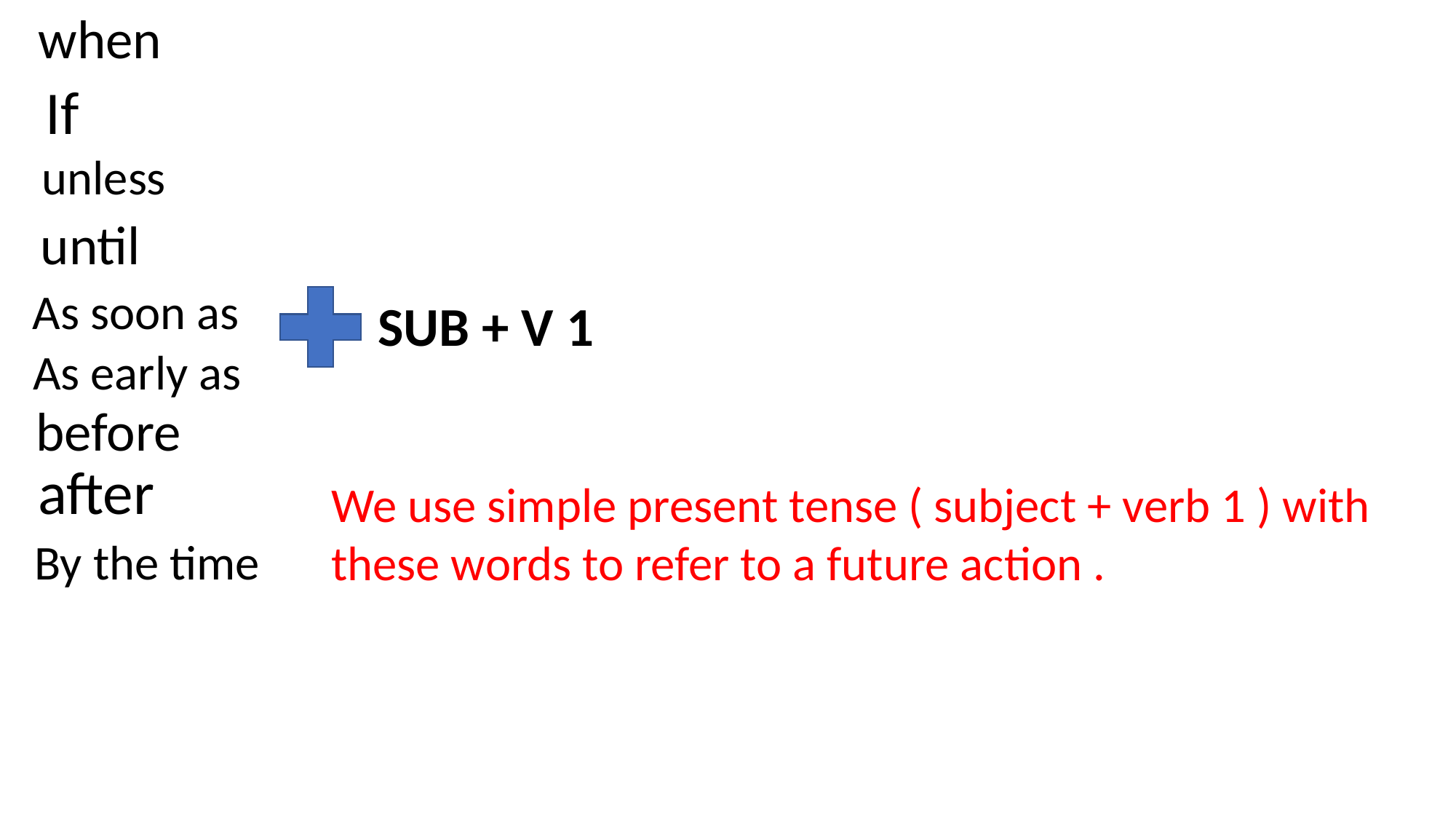

when
If
unless
until

As soon as
SUB + V 1

As early as
before
after
We use simple present tense ( subject + verb 1 ) with these words to refer to a future action .
By the time